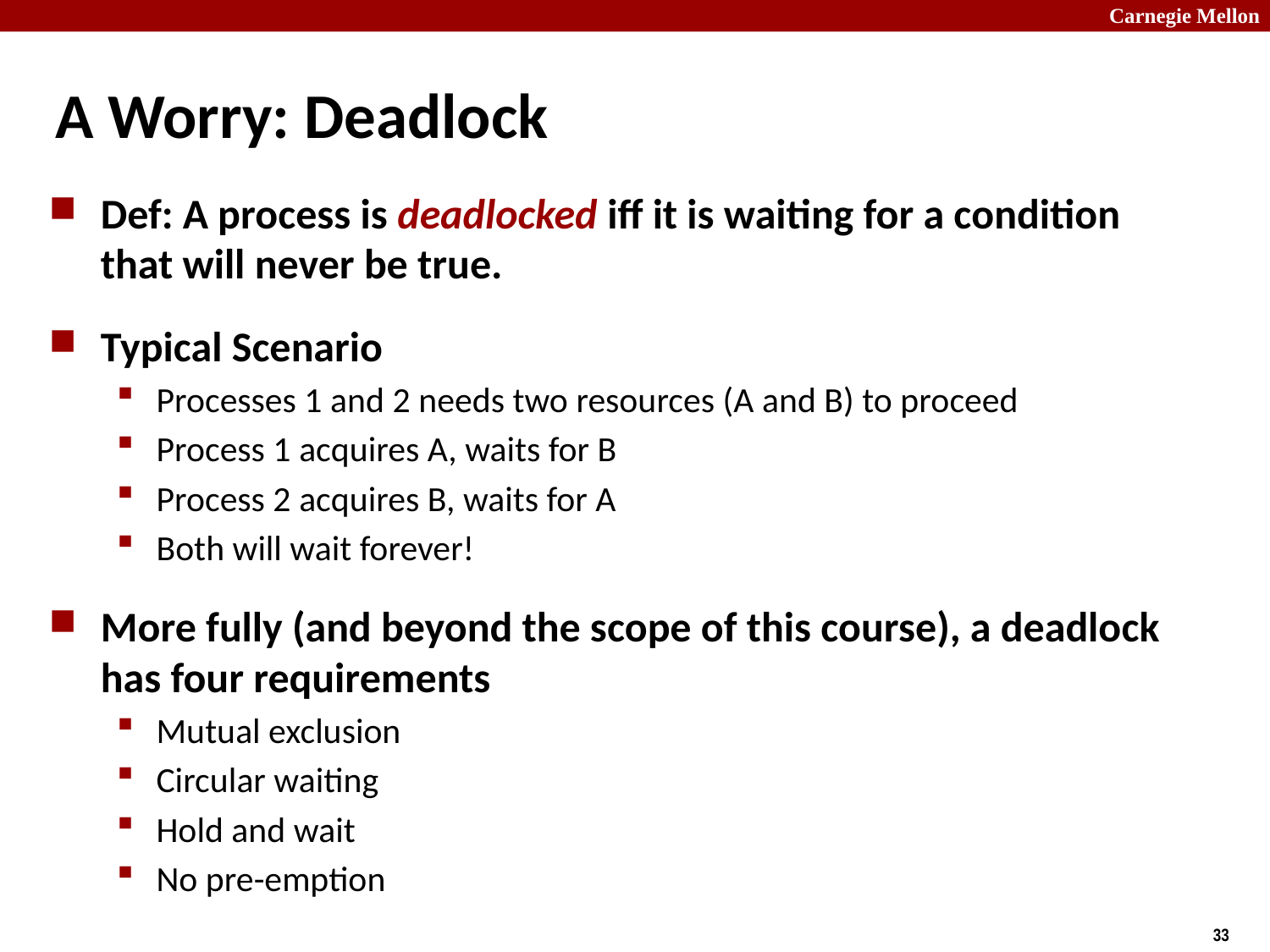

# A Worry: Deadlock
Def: A process is deadlocked iff it is waiting for a condition that will never be true.
Typical Scenario
Processes 1 and 2 needs two resources (A and B) to proceed
Process 1 acquires A, waits for B
Process 2 acquires B, waits for A
Both will wait forever!
More fully (and beyond the scope of this course), a deadlock has four requirements
Mutual exclusion
Circular waiting
Hold and wait
No pre-emption